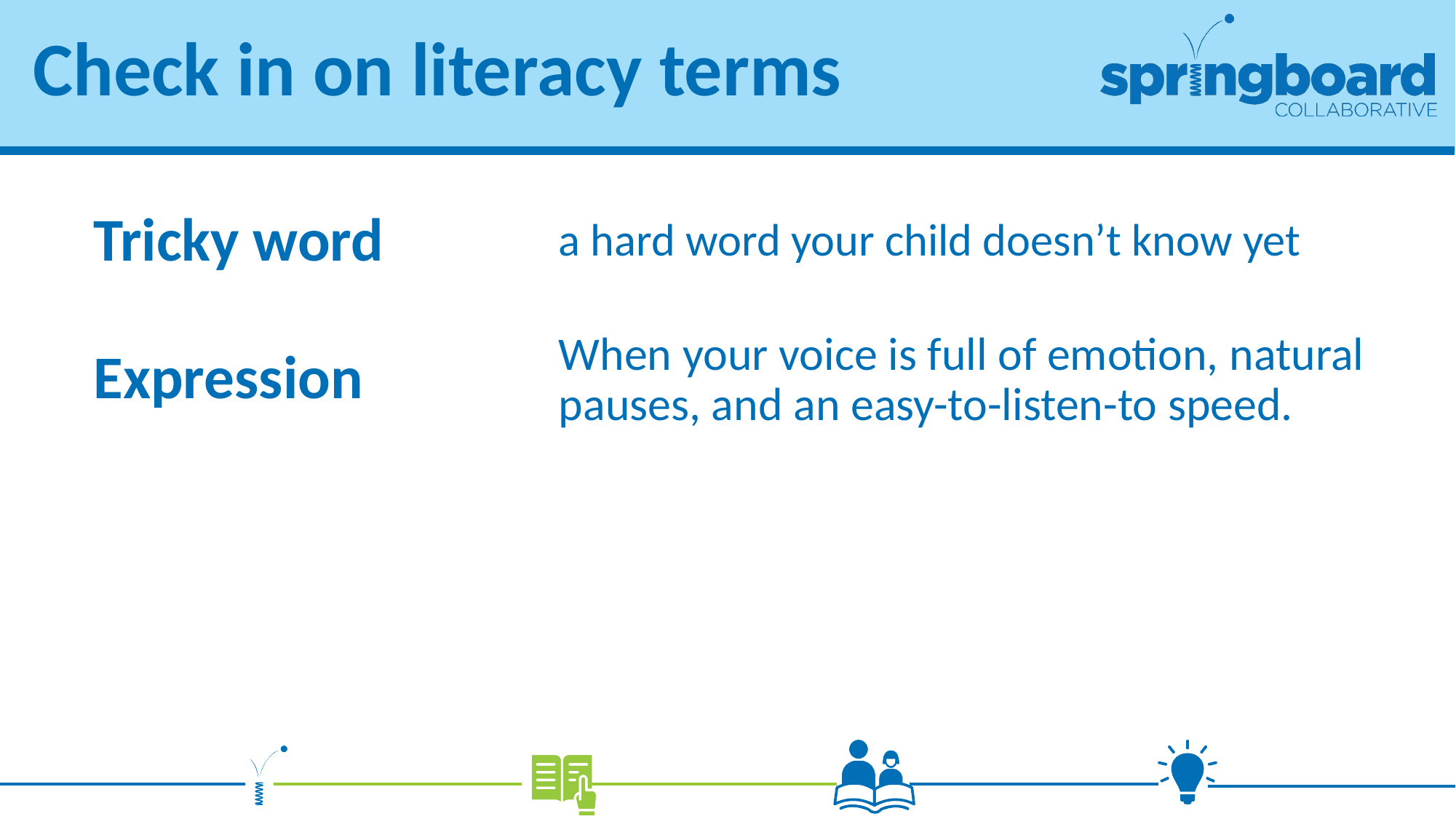

# Check in on literacy terms
a hard word your child doesn’t know yet
Tricky word
Expression
When your voice is full of emotion, natural pauses, and an easy-to-listen-to speed.